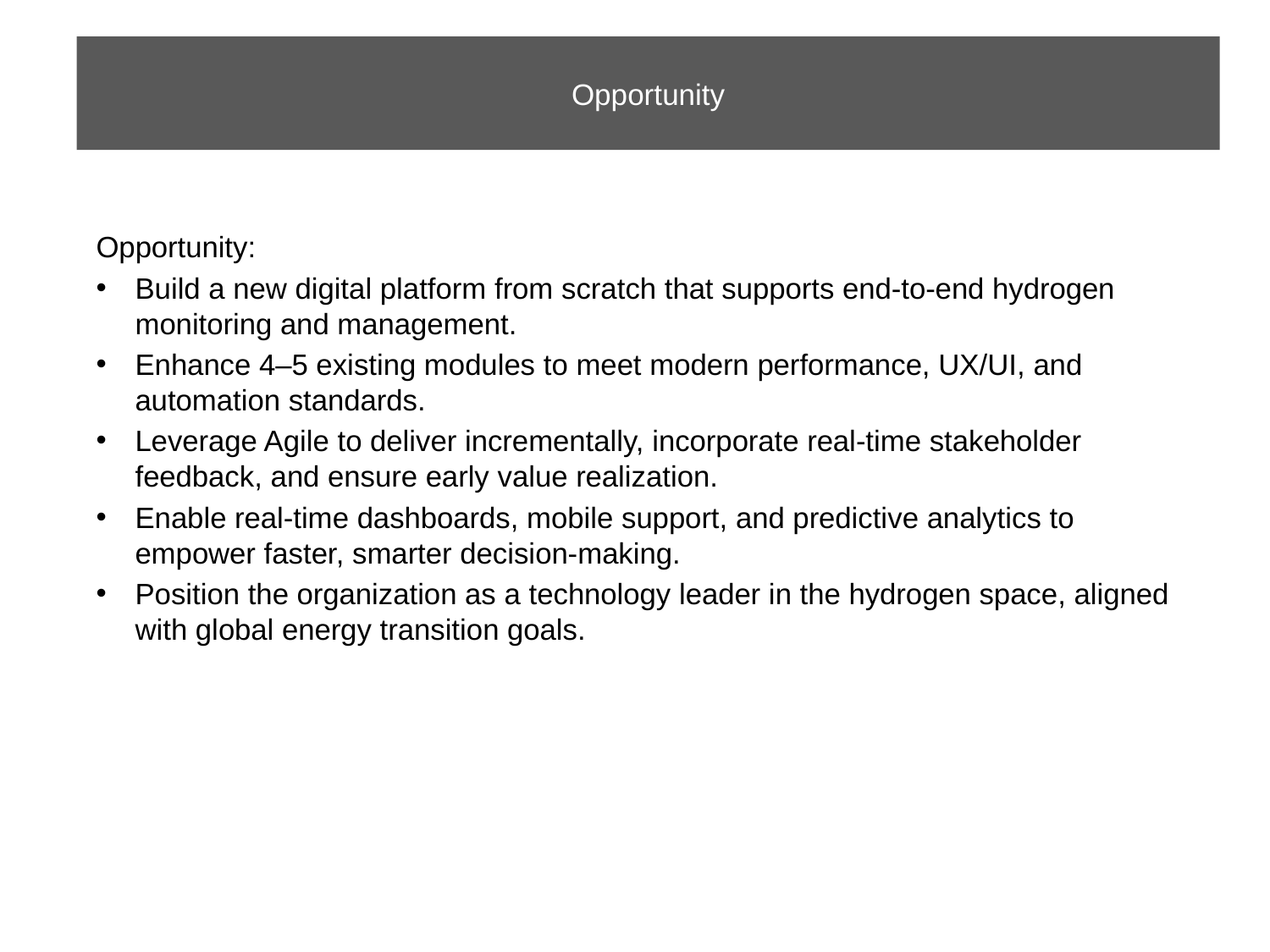

# Opportunity
Opportunity:
Build a new digital platform from scratch that supports end-to-end hydrogen monitoring and management.
Enhance 4–5 existing modules to meet modern performance, UX/UI, and automation standards.
Leverage Agile to deliver incrementally, incorporate real-time stakeholder feedback, and ensure early value realization.
Enable real-time dashboards, mobile support, and predictive analytics to empower faster, smarter decision-making.
Position the organization as a technology leader in the hydrogen space, aligned with global energy transition goals.